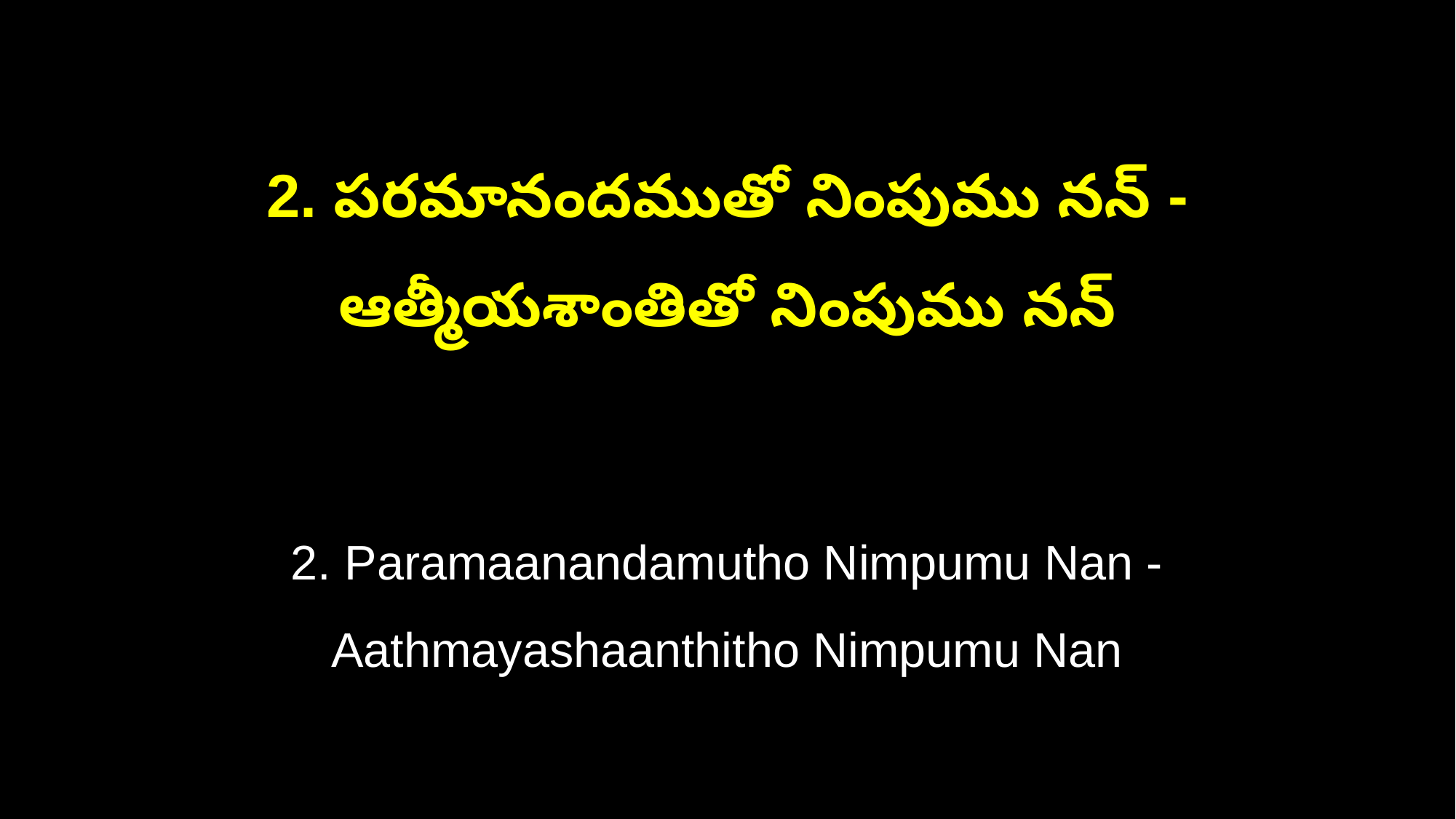

2. పరమానందముతో నింపుము నన్ - ఆత్మీయశాంతితో నింపుము నన్
2. Paramaanandamutho Nimpumu Nan - Aathmayashaanthitho Nimpumu Nan